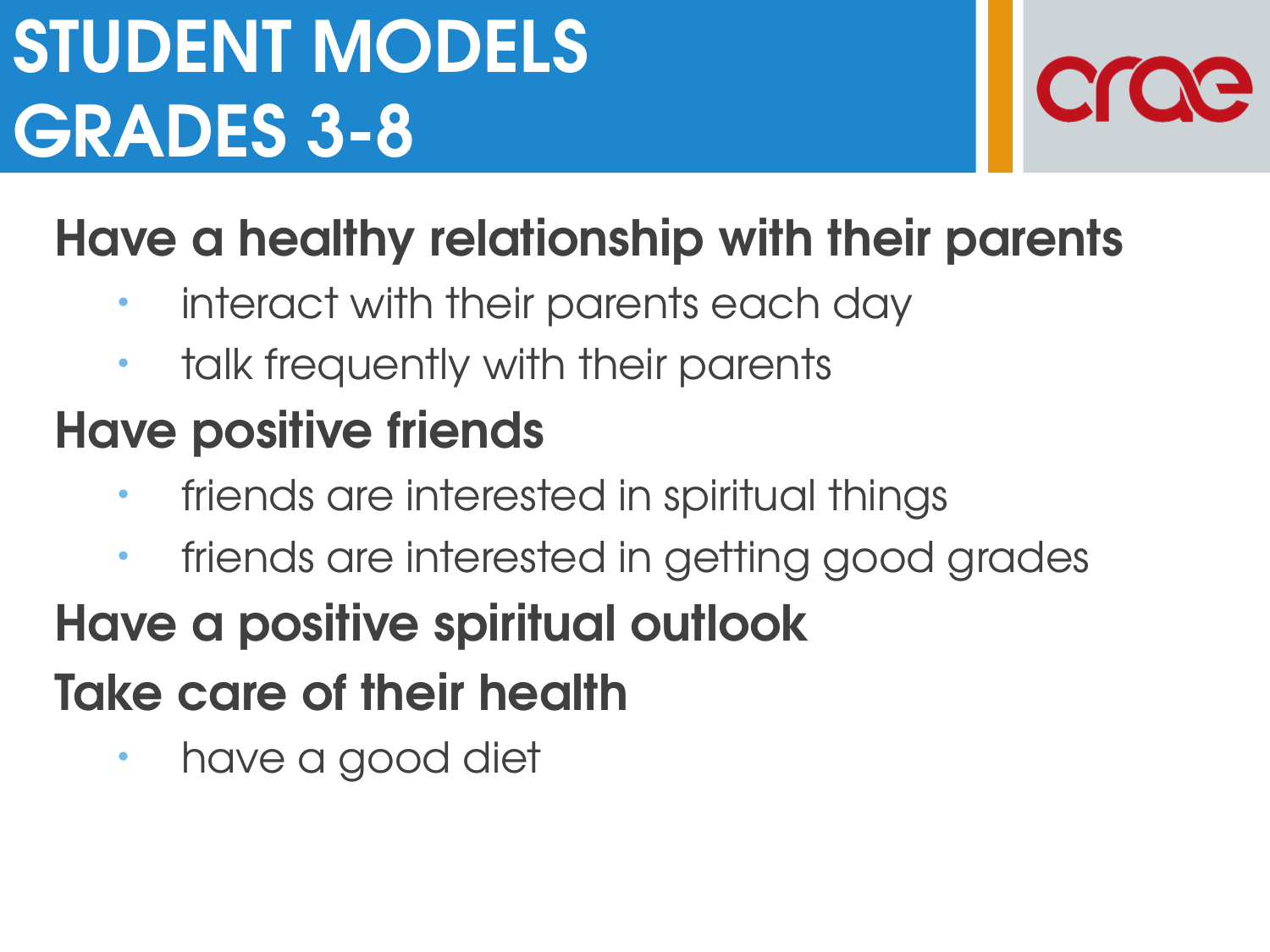

STUDENT MODELS
GRADES 3-8
Have a healthy relationship with their parents
interact with their parents each day
talk frequently with their parents
Have positive friends
friends are interested in spiritual things
friends are interested in getting good grades
Have a positive spiritual outlook
Take care of their health
have a good diet